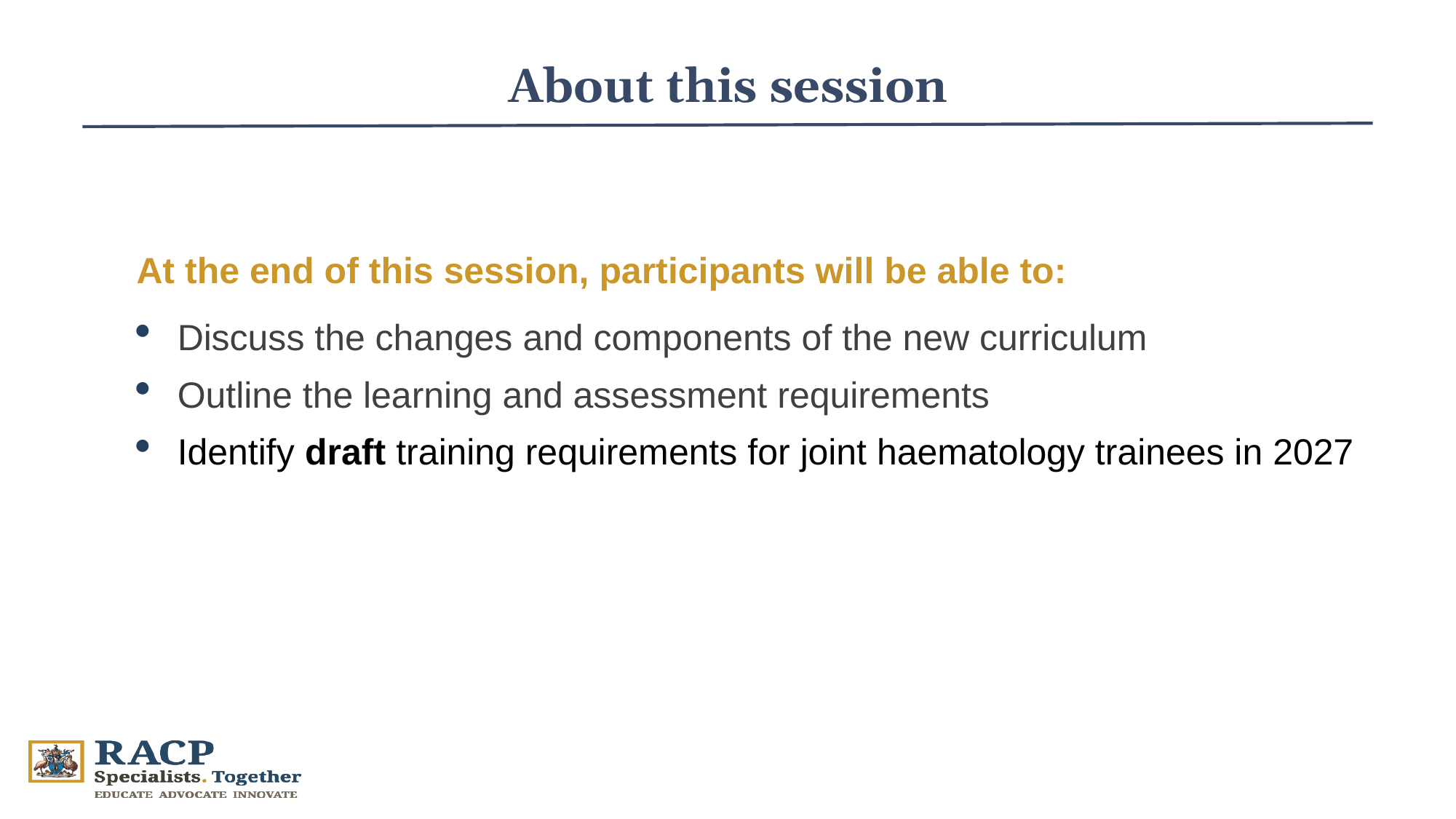

About this session

At the end of this session, participants will be able to:
Discuss the changes and components of the new curriculum
Outline the learning and assessment requirements
Identify draft training requirements for joint haematology trainees in 2027